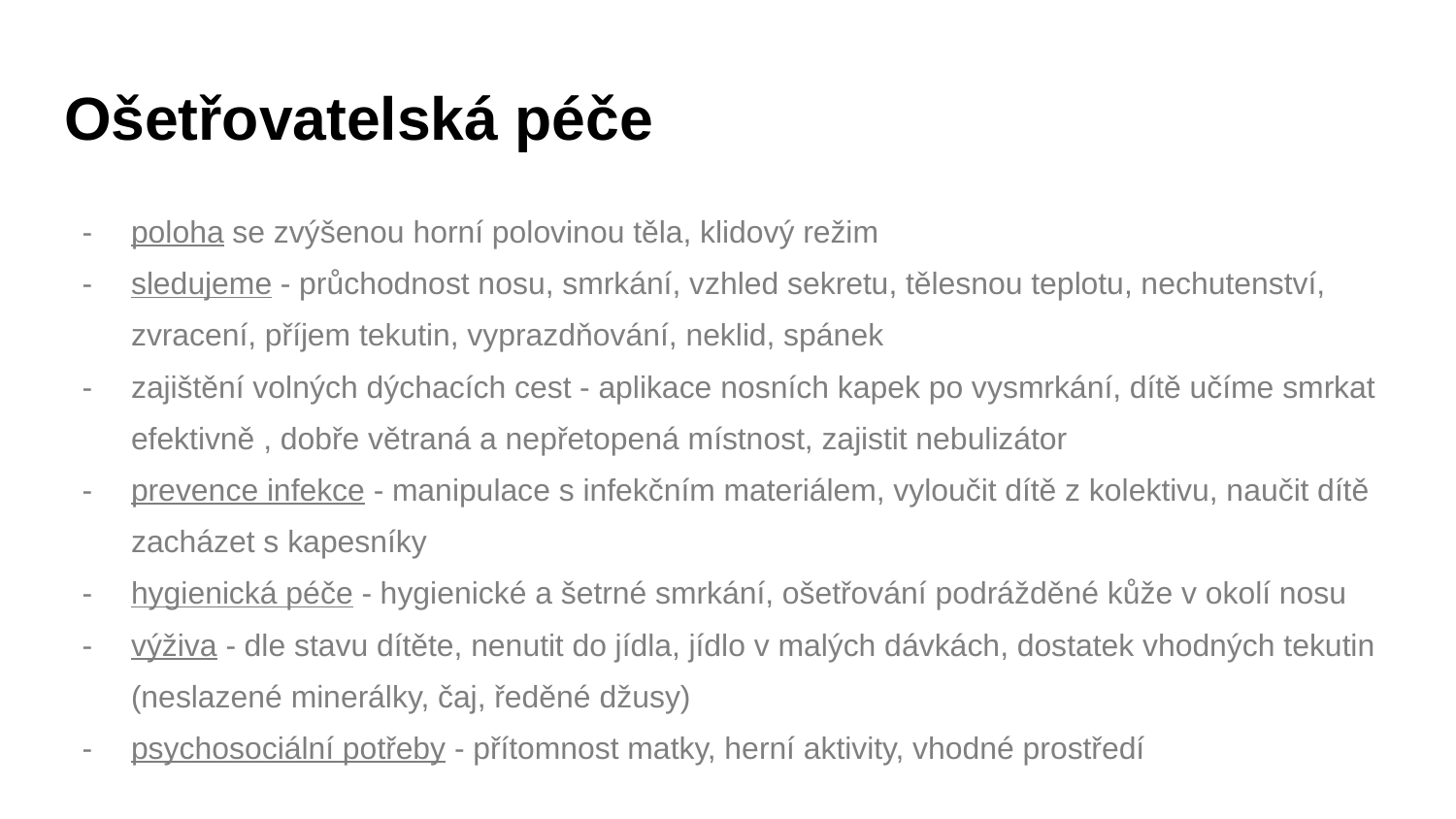

# Ošetřovatelská péče
poloha se zvýšenou horní polovinou těla, klidový režim
sledujeme - průchodnost nosu, smrkání, vzhled sekretu, tělesnou teplotu, nechutenství, zvracení, příjem tekutin, vyprazdňování, neklid, spánek
zajištění volných dýchacích cest - aplikace nosních kapek po vysmrkání, dítě učíme smrkat efektivně , dobře větraná a nepřetopená místnost, zajistit nebulizátor
prevence infekce - manipulace s infekčním materiálem, vyloučit dítě z kolektivu, naučit dítě zacházet s kapesníky
hygienická péče - hygienické a šetrné smrkání, ošetřování podrážděné kůže v okolí nosu
výživa - dle stavu dítěte, nenutit do jídla, jídlo v malých dávkách, dostatek vhodných tekutin (neslazené minerálky, čaj, ředěné džusy)
psychosociální potřeby - přítomnost matky, herní aktivity, vhodné prostředí